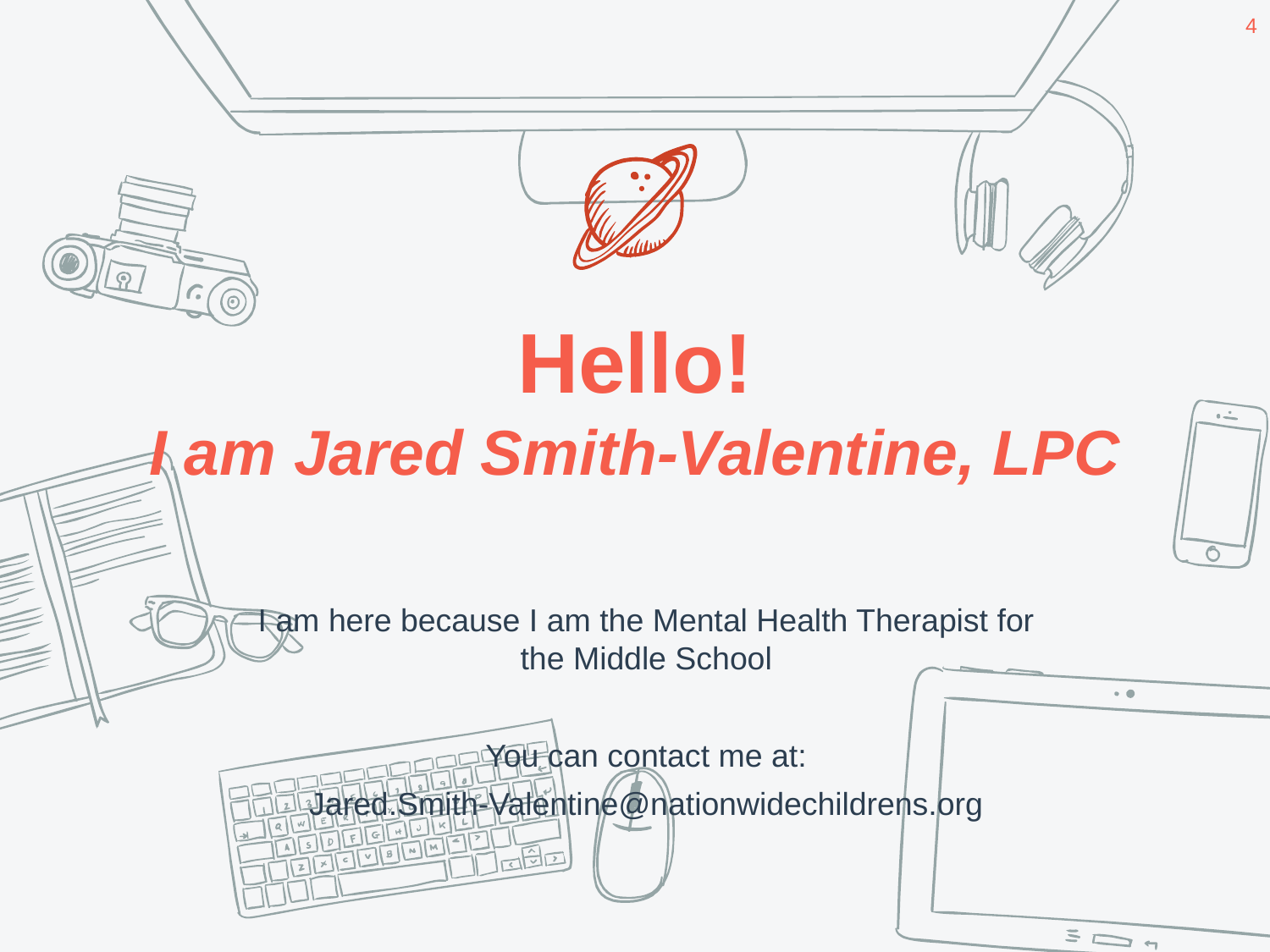

4

Hello!
I am Jared Smith-Valentine, LPC
I am here because I am the Mental Health Therapist for the Middle School

You can contact me at:
Jared.Smith-Valentine@nationwidechildrens.org